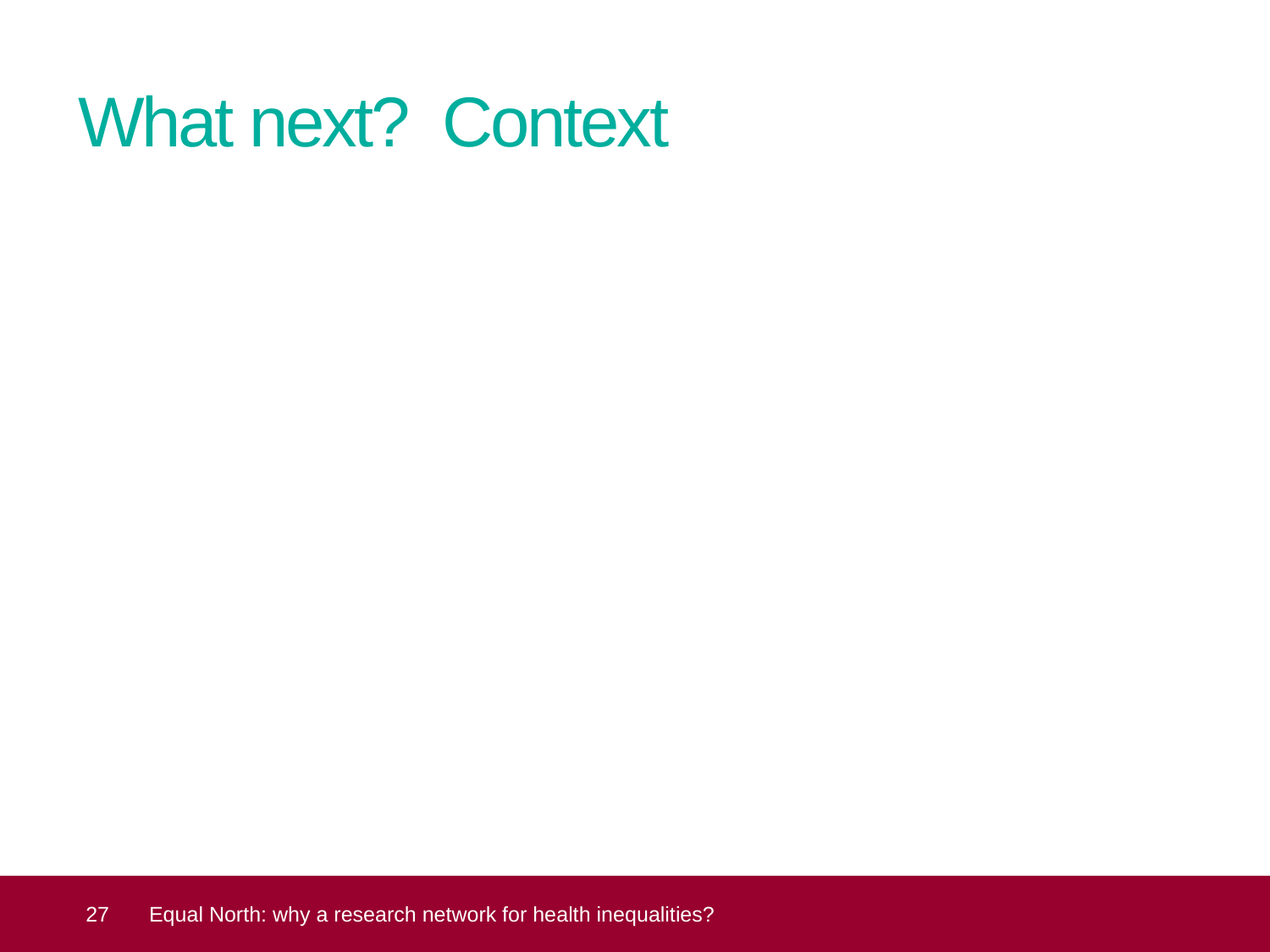

# What next?  Context

  27
Equal North: why a research network for health inequalities?